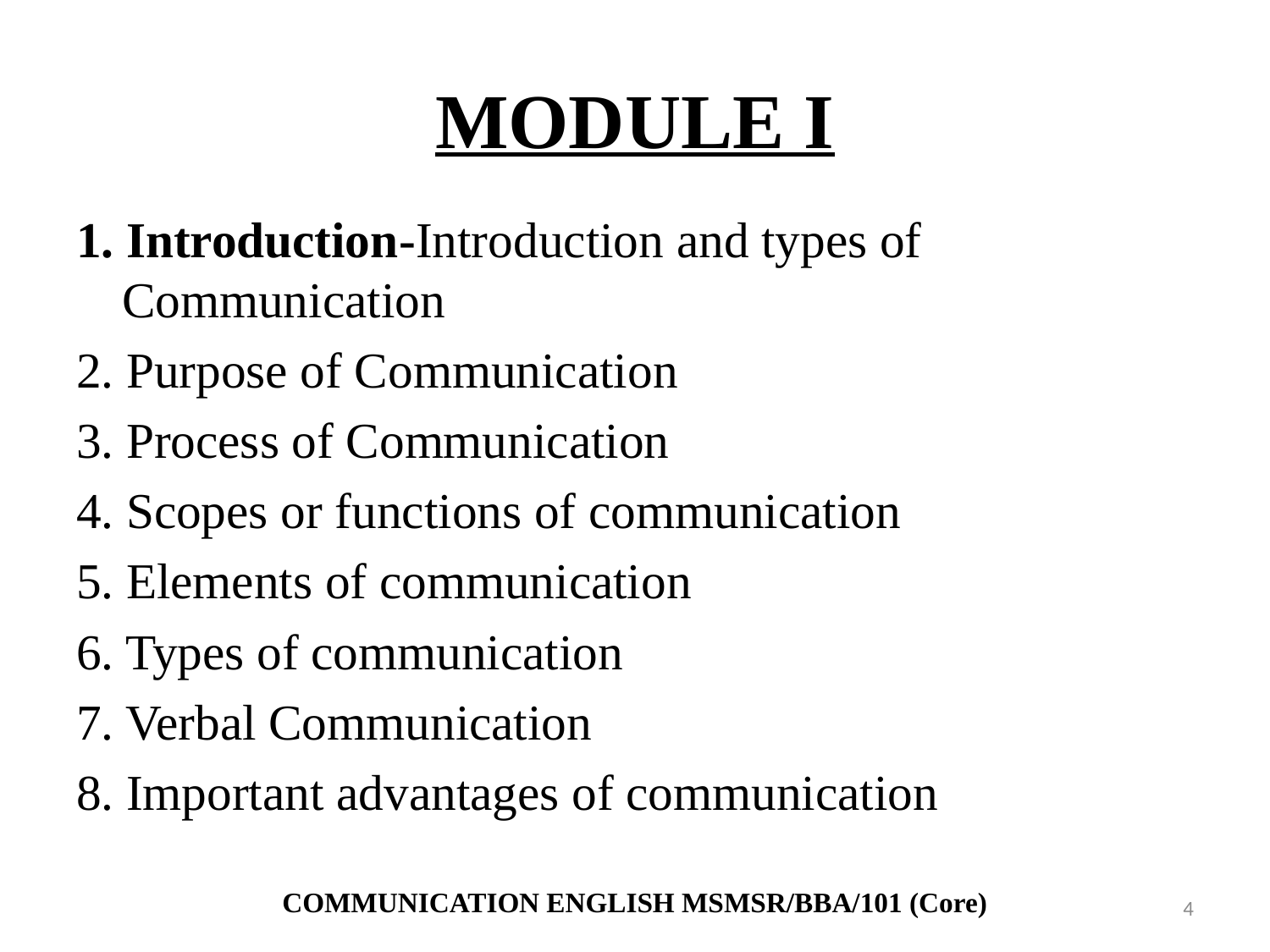

# MODULE I
1. Introduction-Introduction and types of Communication
2. Purpose of Communication
3. Process of Communication
4. Scopes or functions of communication
5. Elements of communication
6. Types of communication
7. Verbal Communication
8. Important advantages of communication

COMMUNICATION ENGLISH MSMSR/BBA/101 (Core)
4